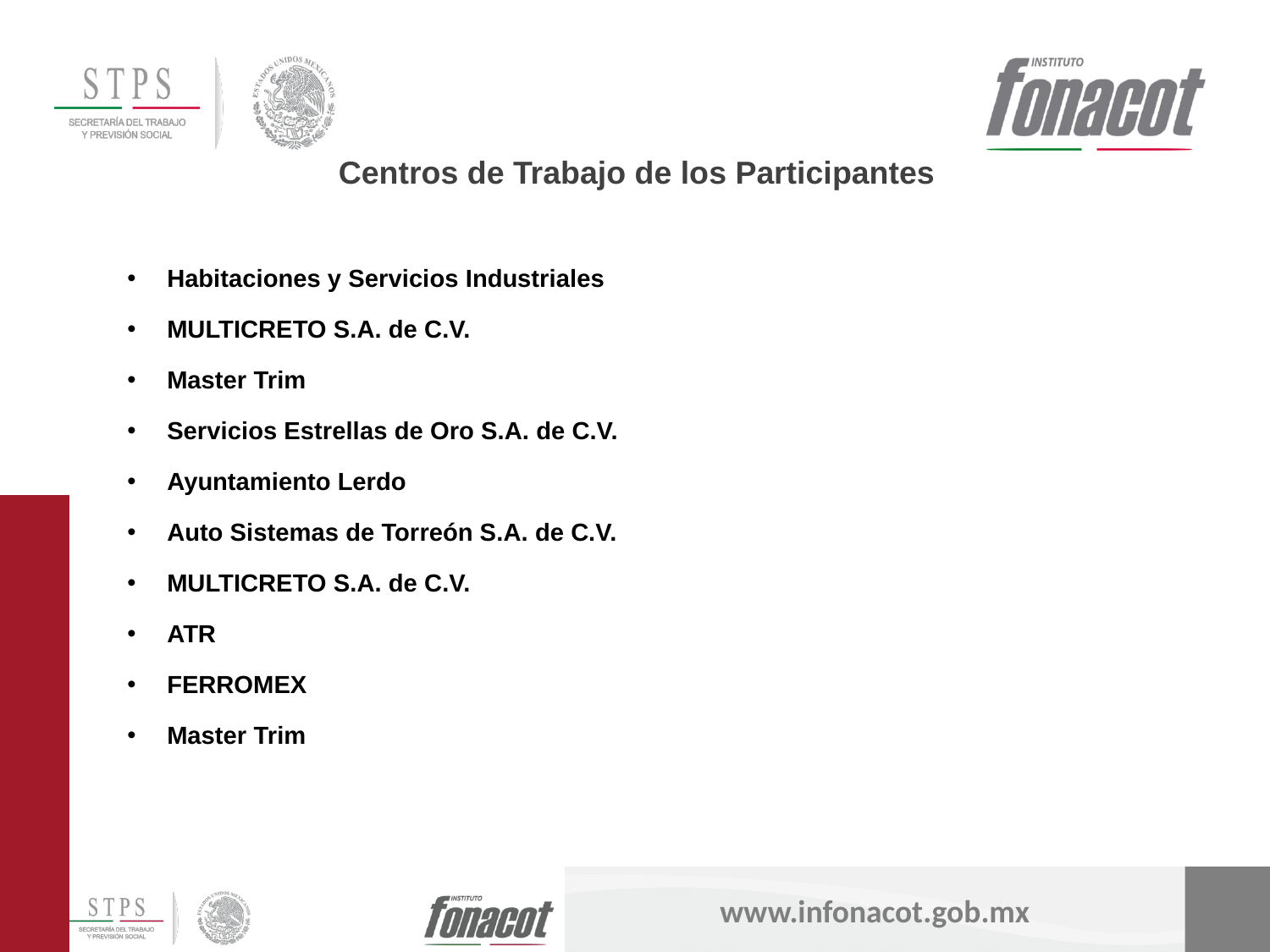

Centros de Trabajo de los Participantes
Habitaciones y Servicios Industriales
MULTICRETO S.A. de C.V.
Master Trim
Servicios Estrellas de Oro S.A. de C.V.
Ayuntamiento Lerdo
Auto Sistemas de Torreón S.A. de C.V.
MULTICRETO S.A. de C.V.
ATR
FERROMEX
Master Trim

16